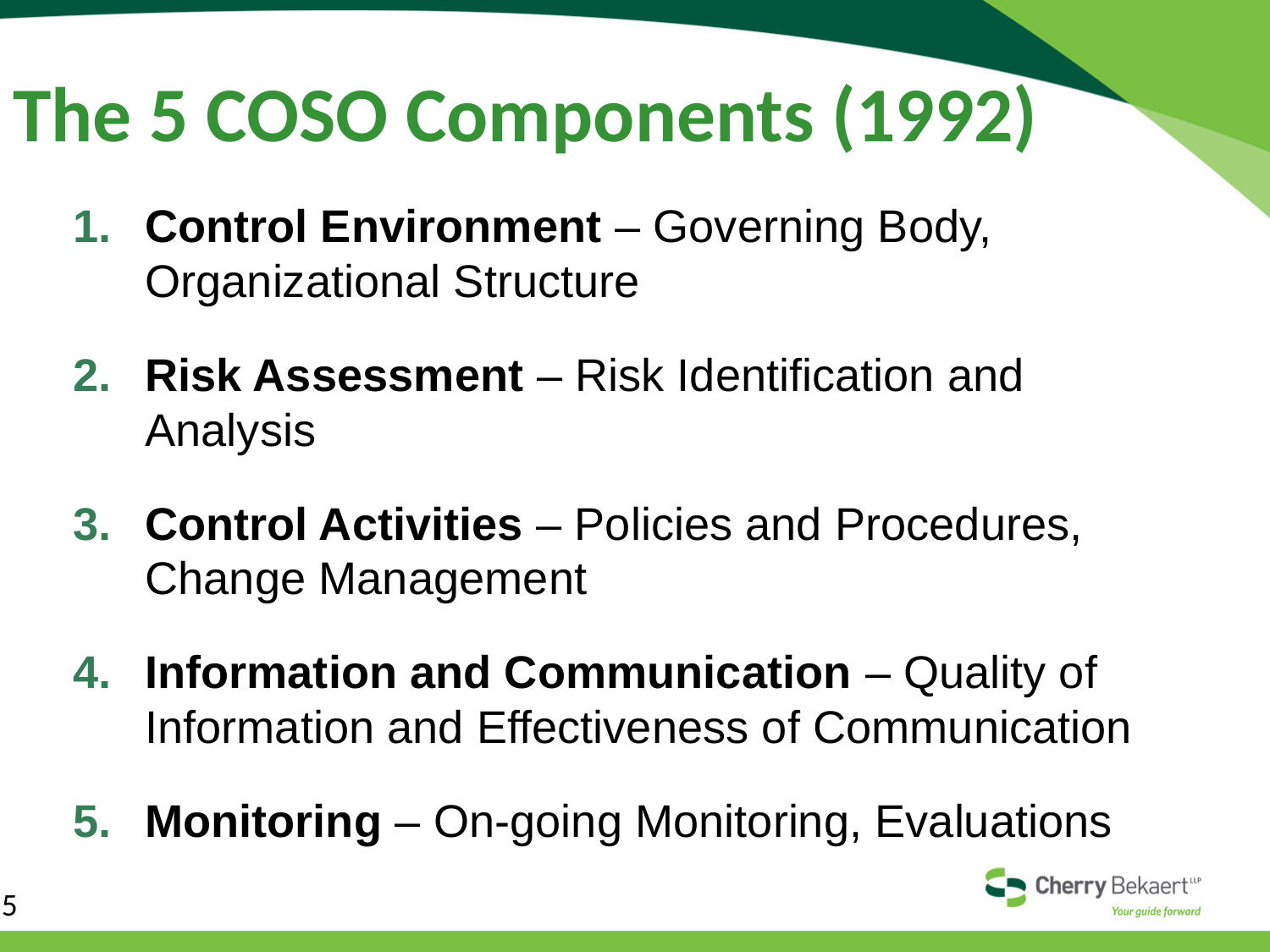

# The 5 COSO Components (1992)
Control Environment – Governing Body, Organizational Structure

Risk Assessment – Risk Identification and Analysis

Control Activities – Policies and Procedures, Change Management

Information and Communication – Quality of Information and Effectiveness of Communication

Monitoring – On-going Monitoring, Evaluations
15